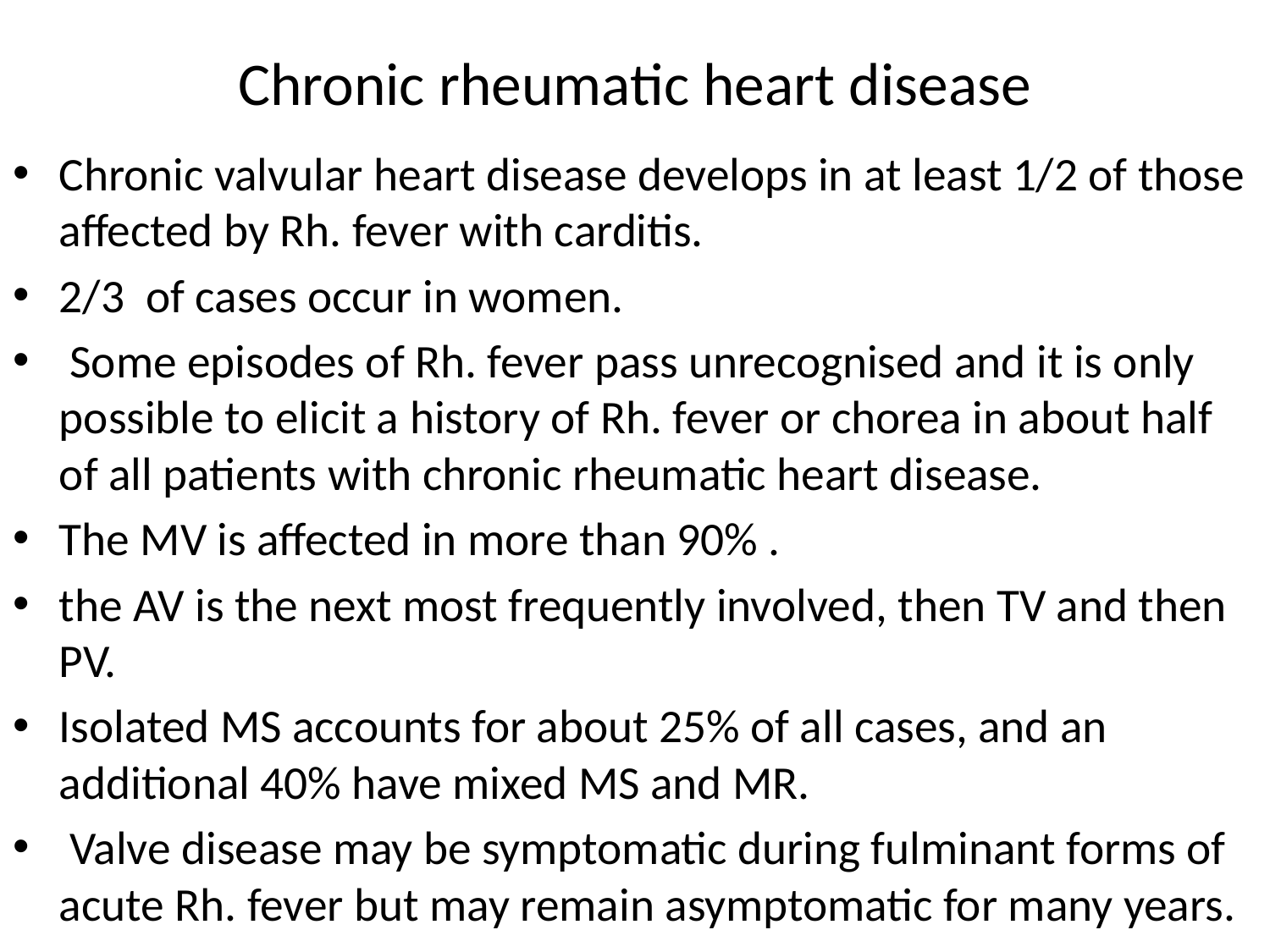

# Chronic rheumatic heart disease
Chronic valvular heart disease develops in at least 1/2 of those affected by Rh. fever with carditis.
2/3  of cases occur in women.
 Some episodes of Rh. fever pass unrecognised and it is only possible to elicit a history of Rh. fever or chorea in about half of all patients with chronic rheumatic heart disease.
The MV is affected in more than 90% .
the AV is the next most frequently involved, then TV and then PV.
Isolated MS accounts for about 25% of all cases, and an additional 40% have mixed MS and MR.
 Valve disease may be symptomatic during fulminant forms of acute Rh. fever but may remain asymptomatic for many years.